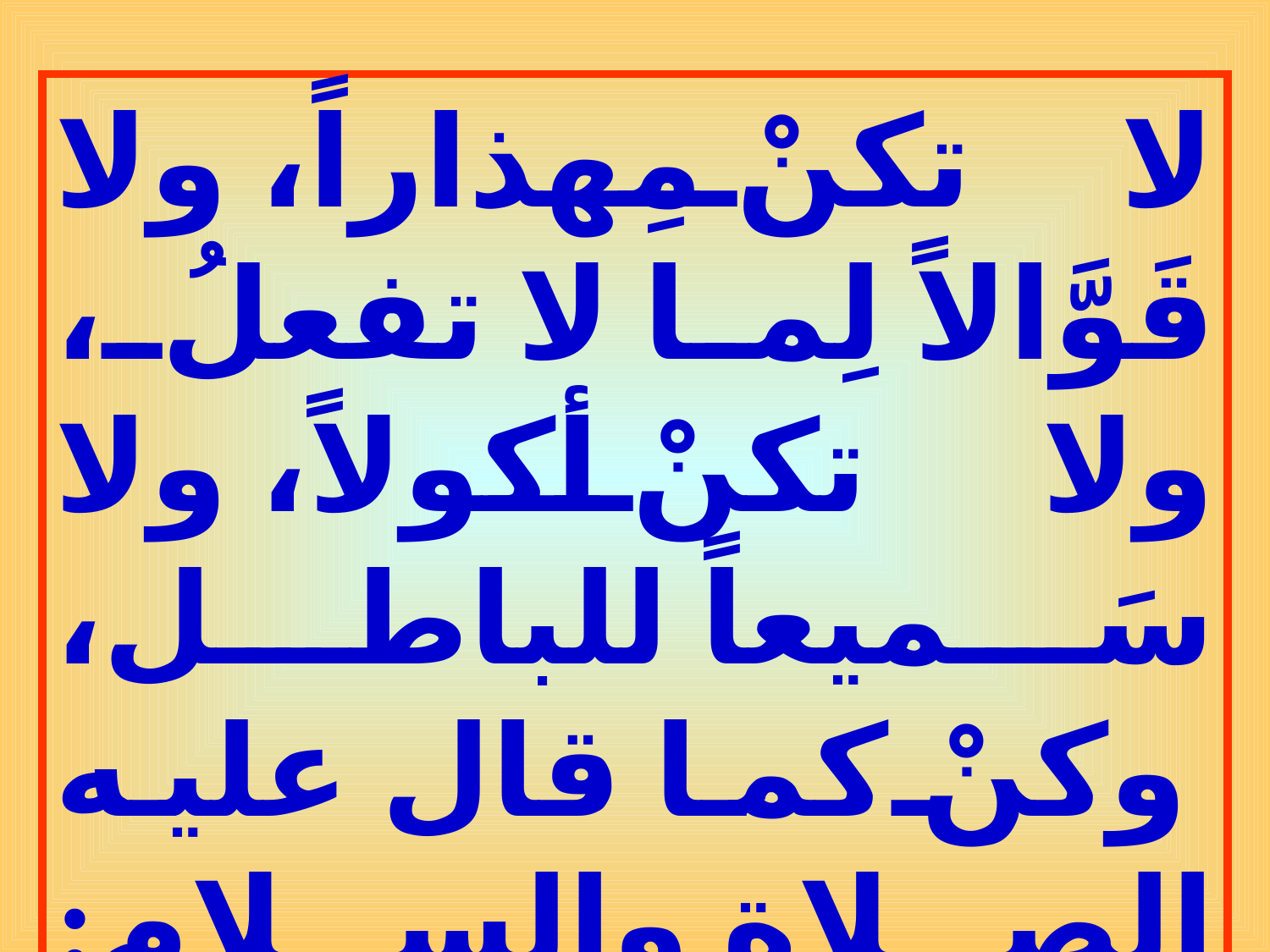

لا تكنْ مِهذاراً، ولا قَوَّالاً لِما لا تفعلُ، ولا تكنْ أكولاً، ولا سَميعاً للباطل، وكنْ كما قال عليه الصلاة والسلام: (المؤمنُ كَيِّسٌ فَطِن)